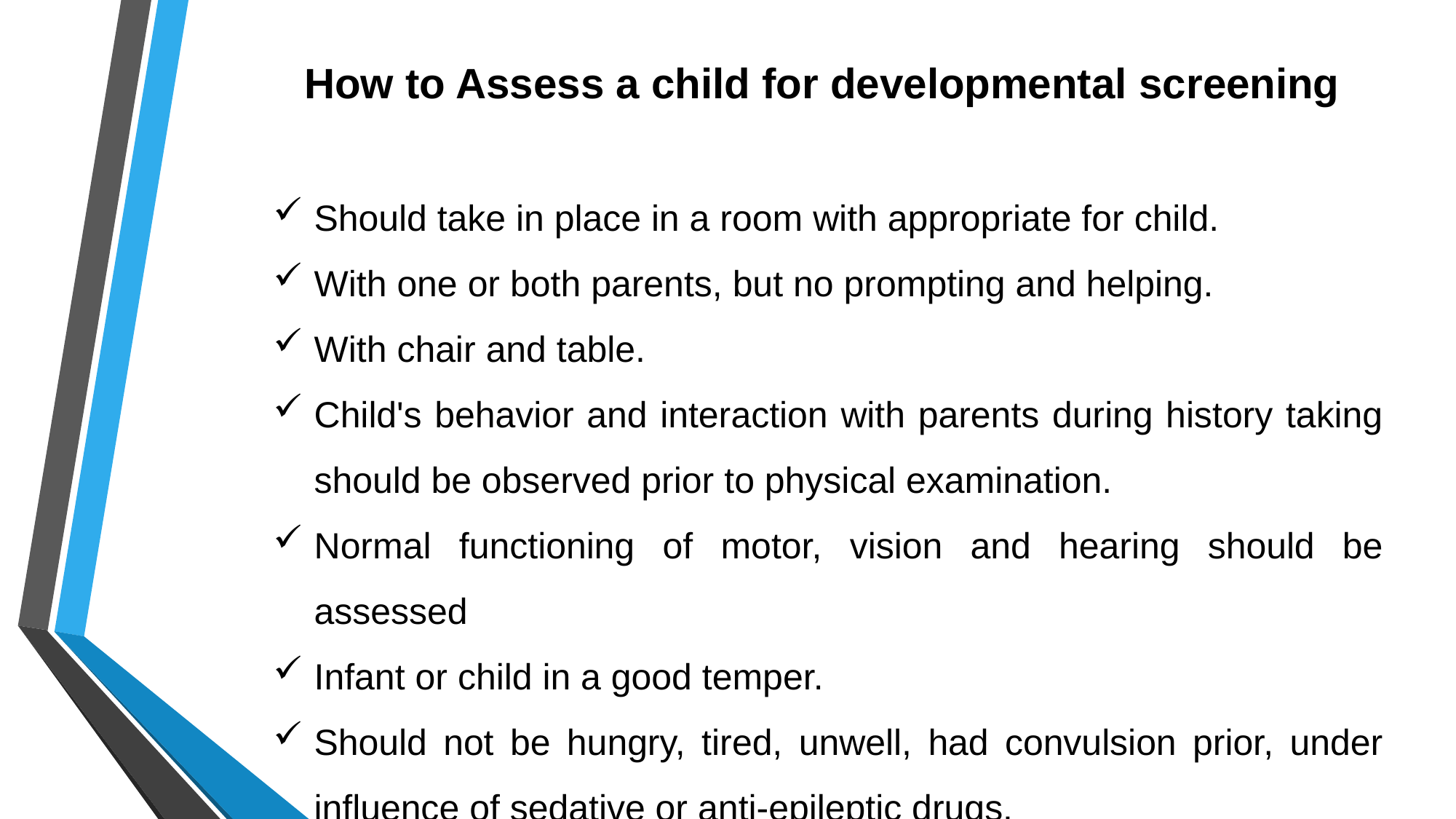

How to Assess a child for developmental screening

Should take in place in a room with appropriate for child.
With one or both parents, but no prompting and helping.
With chair and table.
Child's behavior and interaction with parents during history taking should be observed prior to physical examination.
Normal functioning of motor, vision and hearing should be assessed
Infant or child in a good temper.
Should not be hungry, tired, unwell, had convulsion prior, under influence of sedative or anti-epileptic drugs.